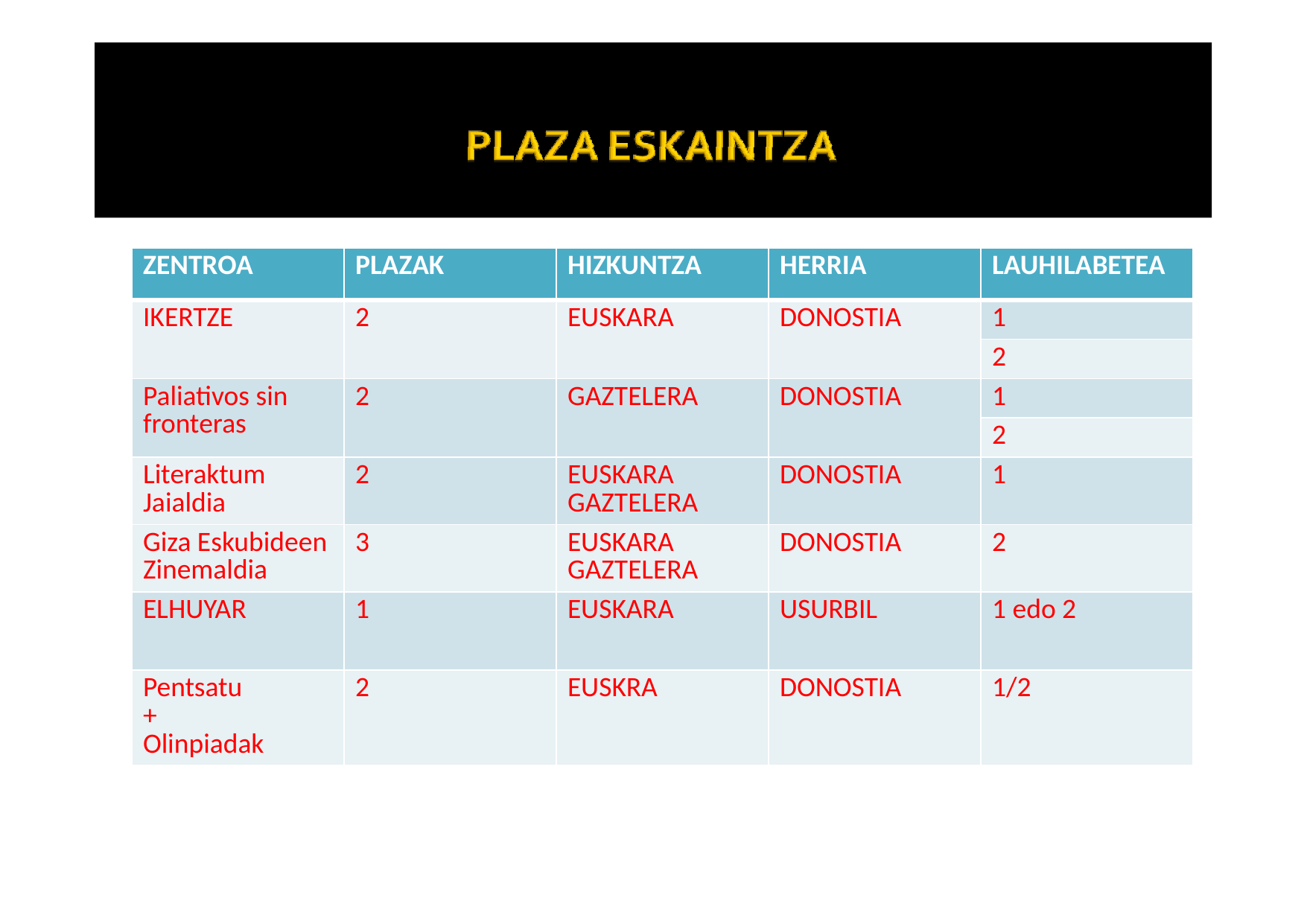

| ZENTROA | PLAZAK | HIZKUNTZA | HERRIA | LAUHILABETEA |
| --- | --- | --- | --- | --- |
| IKERTZE | 2 | EUSKARA | DONOSTIA | 1 |
|  |  |  |  | 2 |
| Paliativos sin fronteras | 2 | GAZTELERA | DONOSTIA | 1 |
|  |  |  |  | 2 |
| Literaktum Jaialdia | 2 | EUSKARA GAZTELERA | DONOSTIA | 1 |
| Giza Eskubideen Zinemaldia | 3 | EUSKARA GAZTELERA | DONOSTIA | 2 |
| ELHUYAR | 1 | EUSKARA | USURBIL | 1 edo 2 |
| Pentsatu + Olinpiadak | 2 | EUSKRA | DONOSTIA | 1/2 |